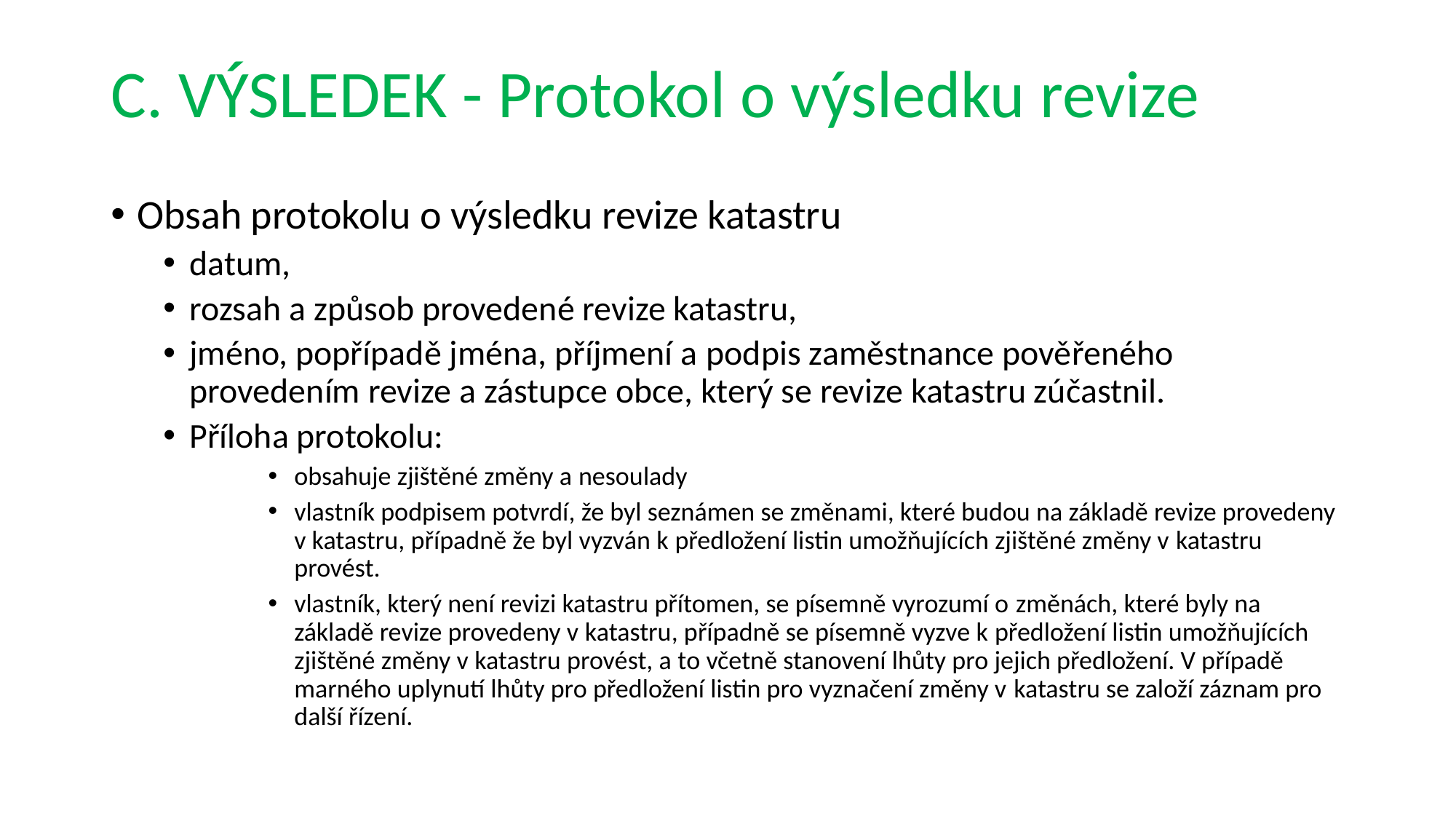

# C. VÝSLEDEK - Protokol o výsledku revize
Obsah protokolu o výsledku revize katastru
datum,
rozsah a způsob provedené revize katastru,
jméno, popřípadě jména, příjmení a podpis zaměstnance pověřeného provedením revize a zástupce obce, který se revize katastru zúčastnil.
Příloha protokolu:
obsahuje zjištěné změny a nesoulady
vlastník podpisem potvrdí, že byl seznámen se změnami, které budou na základě revize provedeny v katastru, případně že byl vyzván k předložení listin umožňujících zjištěné změny v katastru provést.
vlastník, který není revizi katastru přítomen, se písemně vyrozumí o změnách, které byly na základě revize provedeny v katastru, případně se písemně vyzve k předložení listin umožňujících zjištěné změny v katastru provést, a to včetně stanovení lhůty pro jejich předložení. V případě marného uplynutí lhůty pro předložení listin pro vyznačení změny v katastru se založí záznam pro další řízení.